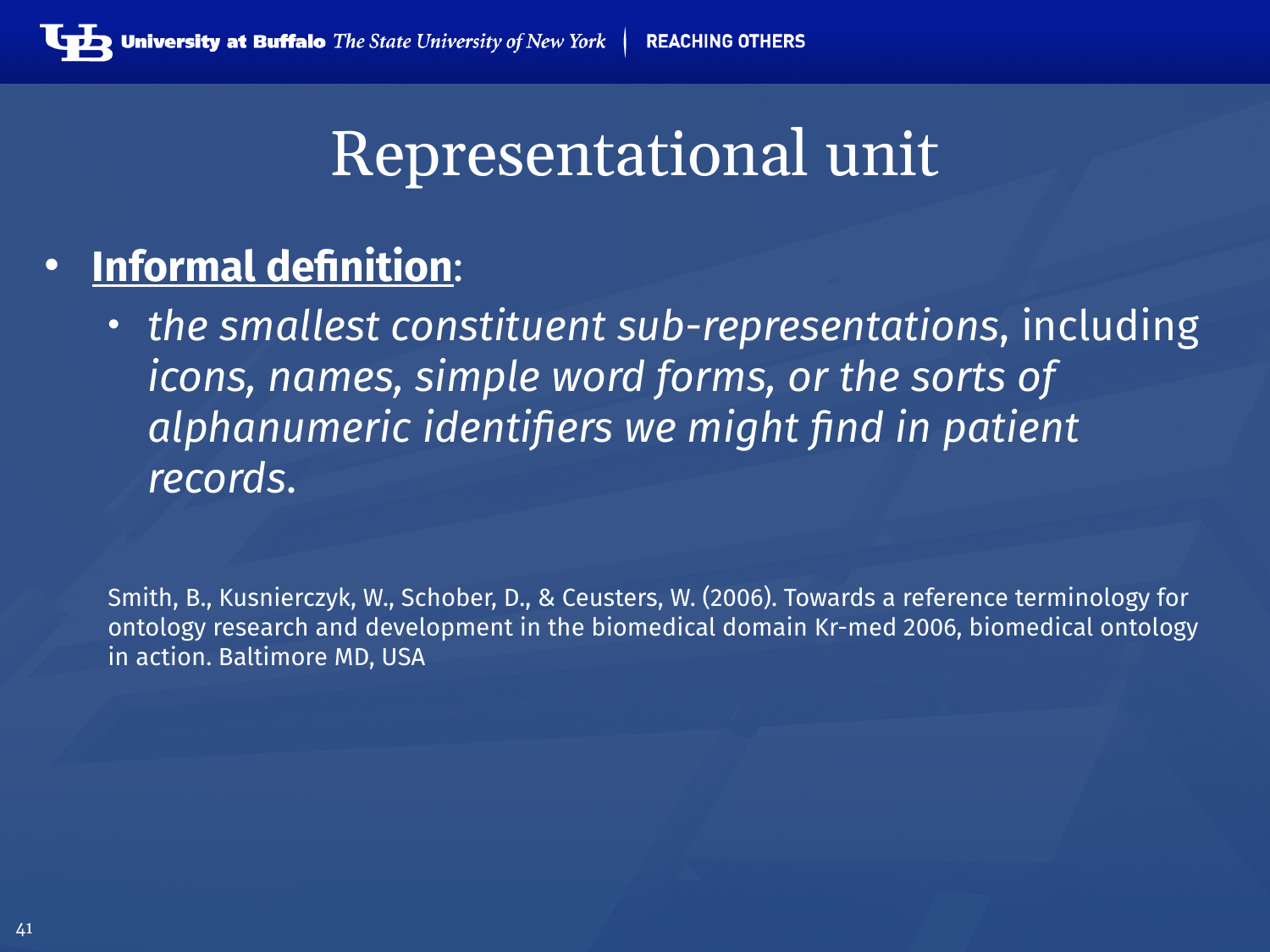

# Representational unit
Informal definition:
the smallest constituent sub-representations, including icons, names, simple word forms, or the sorts of alphanumeric identifiers we might find in patient records.

Smith, B., Kusnierczyk, W., Schober, D., & Ceusters, W. (2006). Towards a reference terminology for ontology research and development in the biomedical domain Kr-med 2006, biomedical ontology in action. Baltimore MD, USA